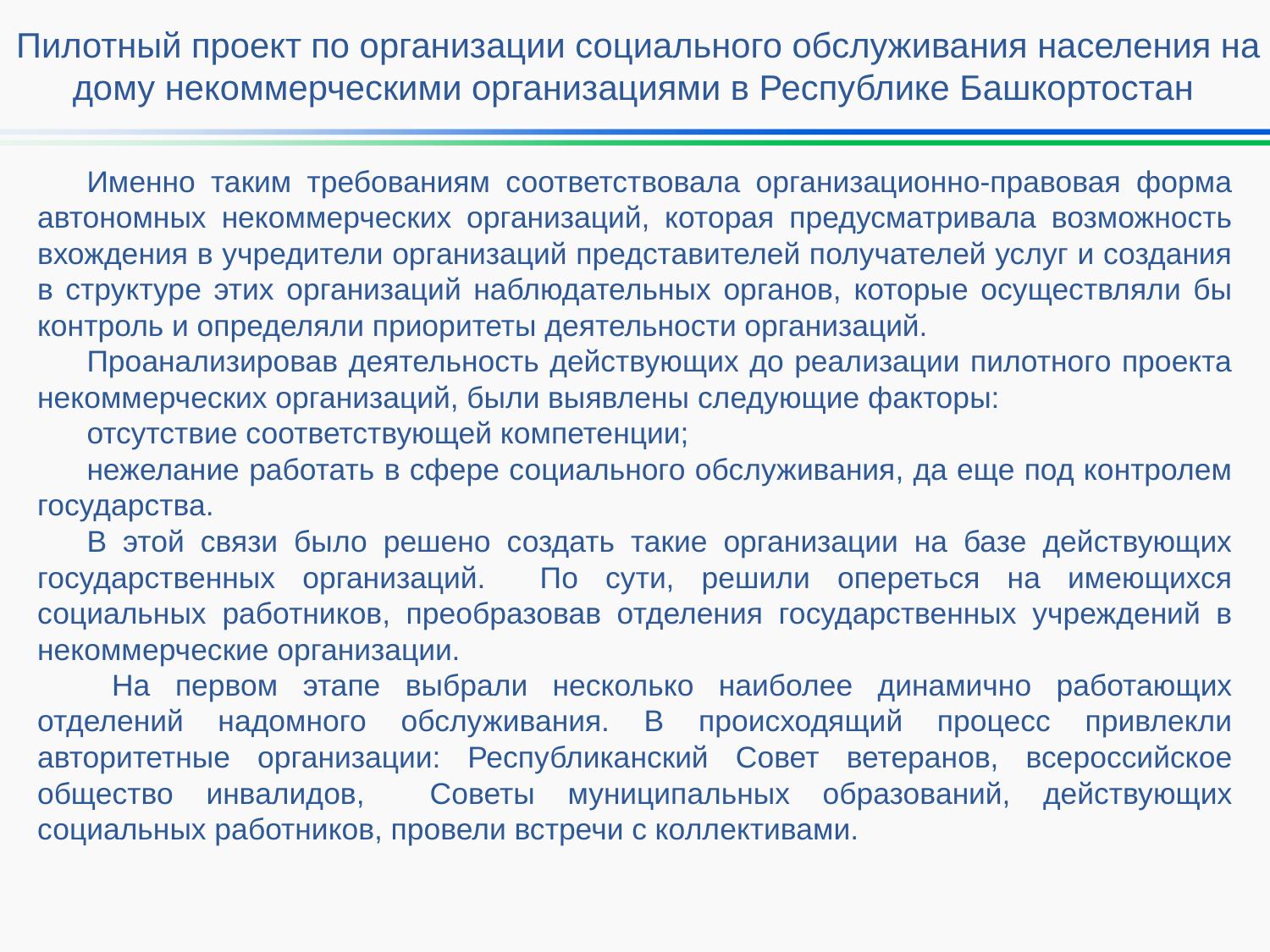

Пилотный проект по организации социального обслуживания населения на дому некоммерческими организациями в Республике Башкортостан
Именно таким требованиям соответствовала организационно-правовая форма автономных некоммерческих организаций, которая предусматривала возможность вхождения в учредители организаций представителей получателей услуг и создания в структуре этих организаций наблюдательных органов, которые осуществляли бы контроль и определяли приоритеты деятельности организаций.
Проанализировав деятельность действующих до реализации пилотного проекта некоммерческих организаций, были выявлены следующие факторы:
отсутствие соответствующей компетенции;
нежелание работать в сфере социального обслуживания, да еще под контролем государства.
В этой связи было решено создать такие организации на базе действующих государственных организаций.  По сути, решили опереться на имеющихся социальных работников, преобразовав отделения государственных учреждений в некоммерческие организации.
 На первом этапе выбрали несколько наиболее динамично работающих отделений надомного обслуживания. В происходящий процесс привлекли авторитетные организации: Республиканский Совет ветеранов, всероссийское общество инвалидов,  Советы муниципальных образований, действующих социальных работников, провели встречи с коллективами.